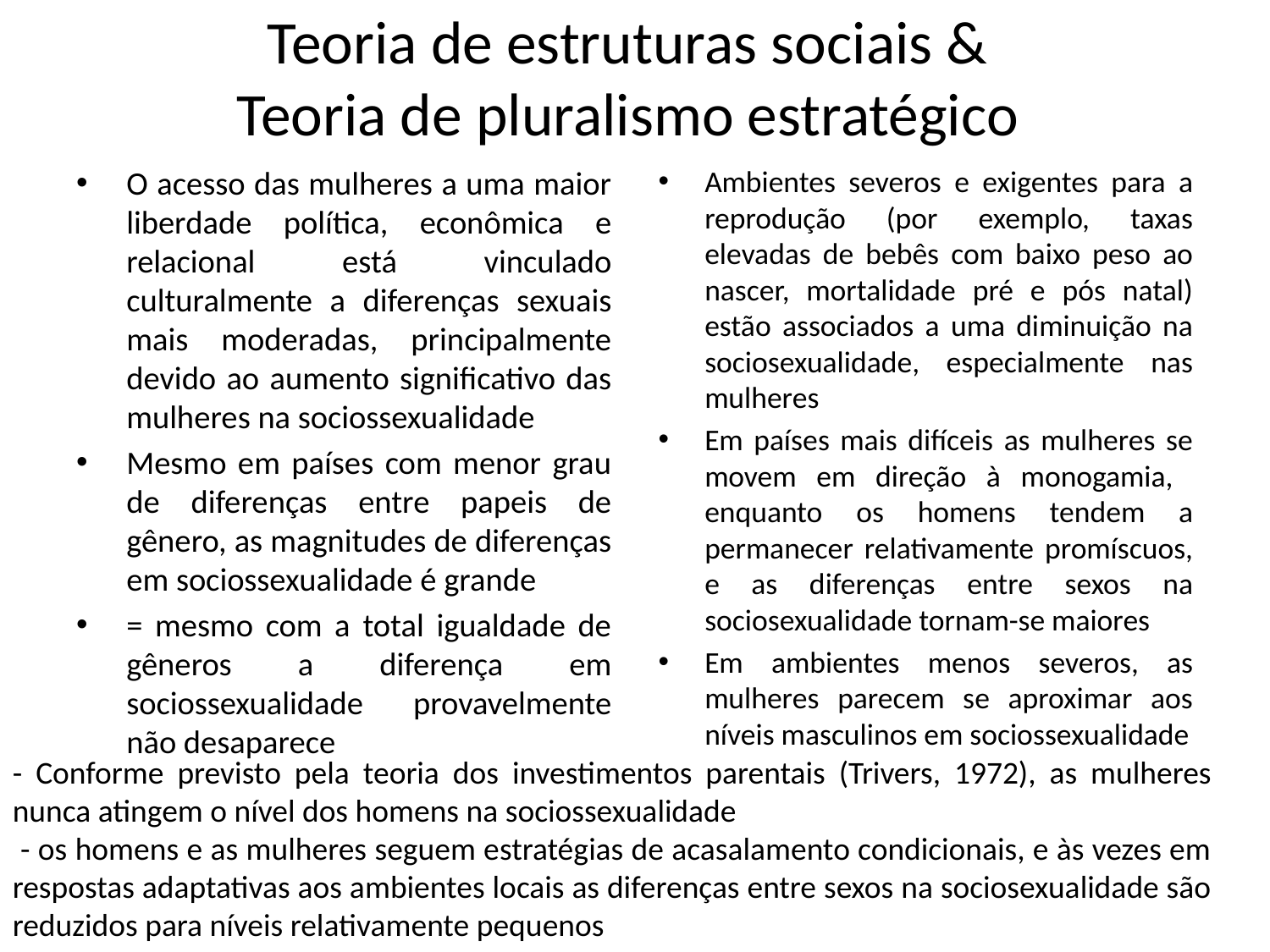

# Teoria de estruturas sociais & Teoria de pluralismo estratégico
O acesso das mulheres a uma maior liberdade política, econômica e relacional está vinculado culturalmente a diferenças sexuais mais moderadas, principalmente devido ao aumento significativo das mulheres na sociossexualidade
Mesmo em países com menor grau de diferenças entre papeis de gênero, as magnitudes de diferenças em sociossexualidade é grande
= mesmo com a total igualdade de gêneros a diferença em sociossexualidade provavelmente não desaparece
Ambientes severos e exigentes para a reprodução (por exemplo, taxas elevadas de bebês com baixo peso ao nascer, mortalidade pré e pós natal) estão associados a uma diminuição na sociosexualidade, especialmente nas mulheres
Em países mais difíceis as mulheres se movem em direção à monogamia,  enquanto os homens tendem a permanecer relativamente promíscuos, e as diferenças entre sexos na sociosexualidade tornam-se maiores
Em ambientes menos severos, as mulheres parecem se aproximar aos níveis masculinos em sociossexualidade
- Conforme previsto pela teoria dos investimentos parentais (Trivers, 1972), as mulheres nunca atingem o nível dos homens na sociossexualidade
 - os homens e as mulheres seguem estratégias de acasalamento condicionais, e às vezes em respostas adaptativas aos ambientes locais as diferenças entre sexos na sociosexualidade são reduzidos para níveis relativamente pequenos